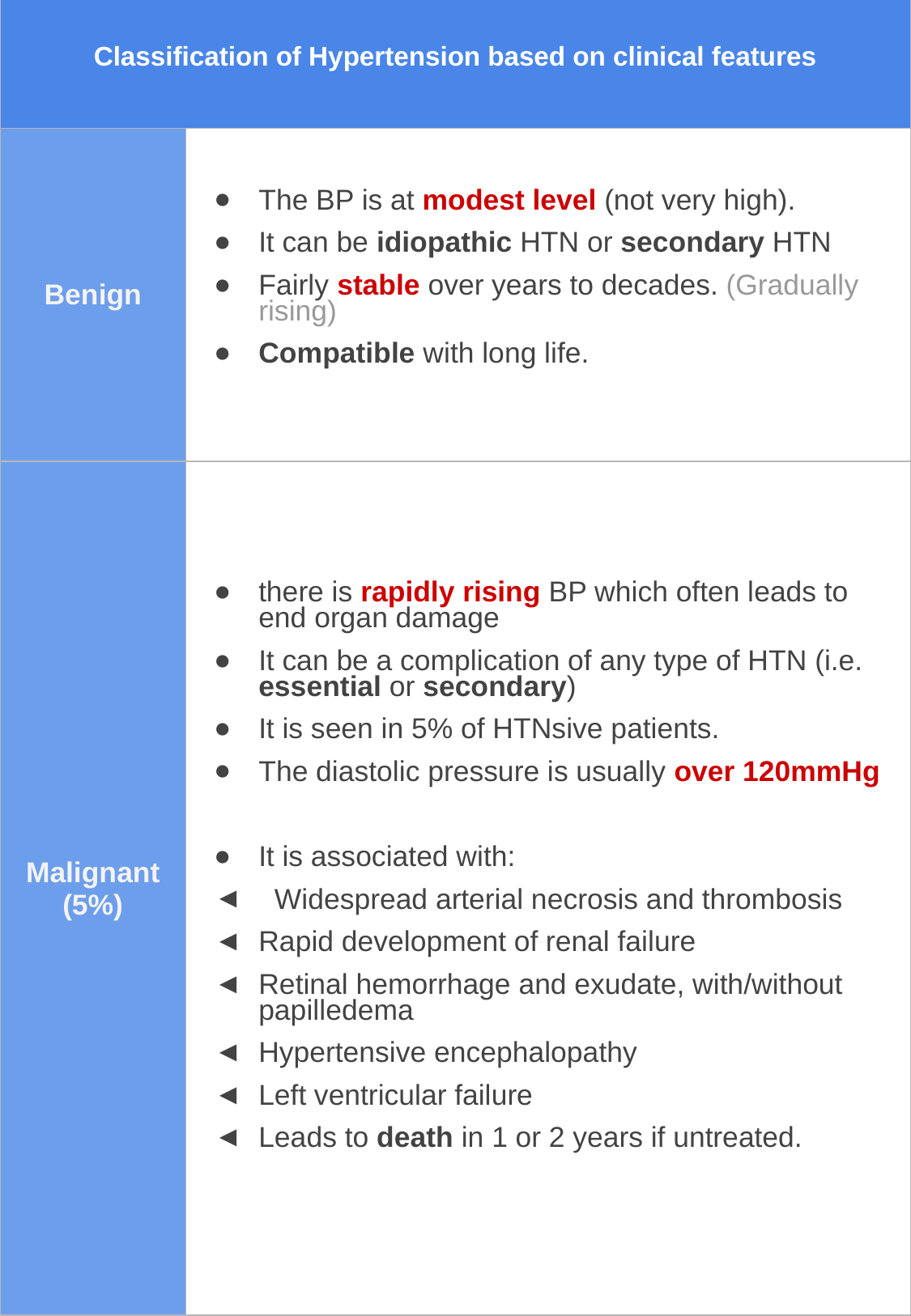

| Classification of Hypertension based on clinical features |  |
| --- | --- |
| Benign | The BP is at modest level (not very high). It can be idiopathic HTN or secondary HTN Fairly stable over years to decades. (Gradually rising) Compatible with long life. |
| Malignant (5%) | there is rapidly rising BP which often leads to end organ damage It can be a complication of any type of HTN (i.e. essential or secondary) It is seen in 5% of HTNsive patients. The diastolic pressure is usually over 120mmHg It is associated with: Widespread arterial necrosis and thrombosis Rapid development of renal failure Retinal hemorrhage and exudate, with/without papilledema Hypertensive encephalopathy Left ventricular failure Leads to death in 1 or 2 years if untreated. |